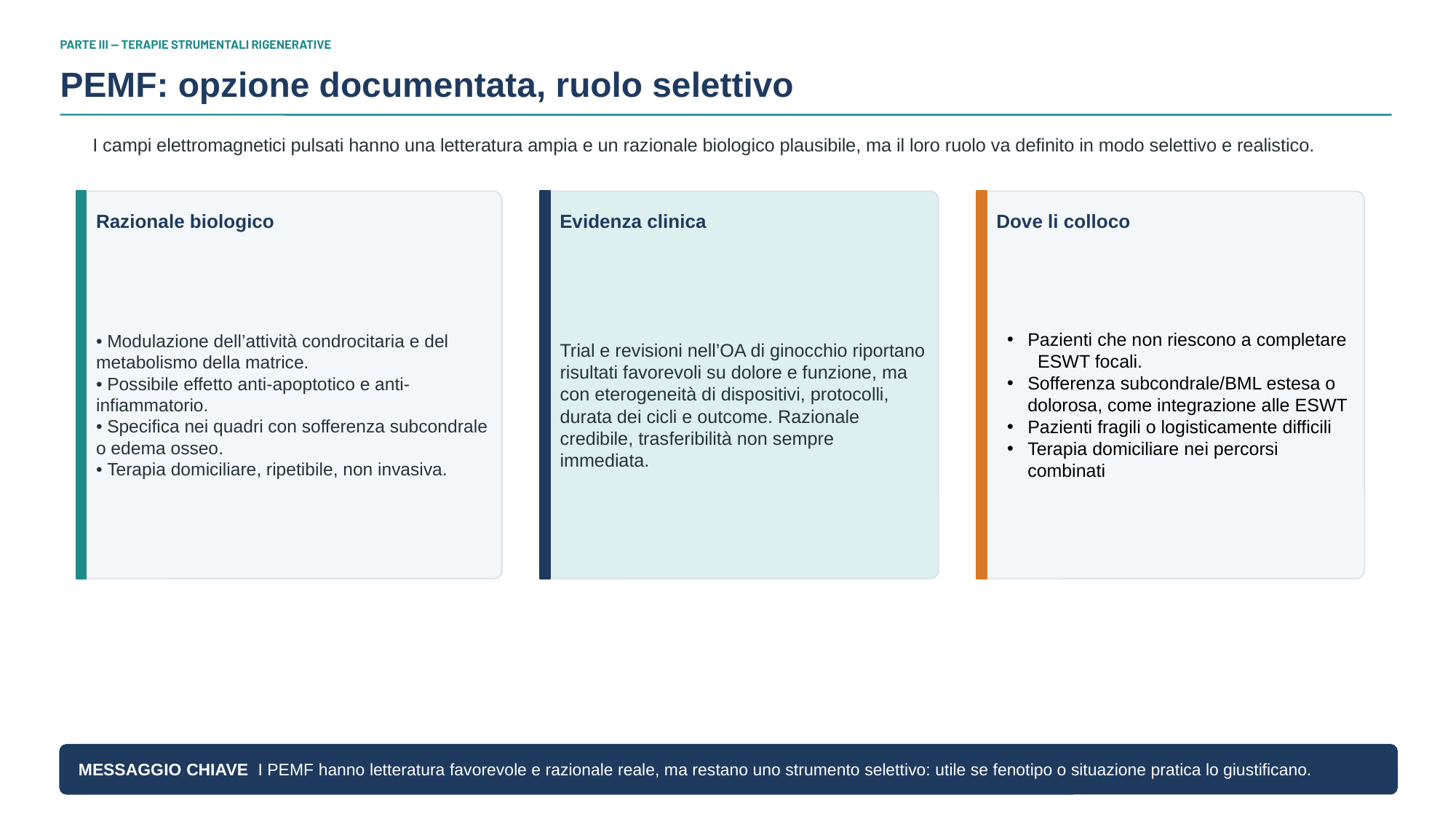

PARTE III — TERAPIE STRUMENTALI RIGENERATIVE
PEMF: opzione documentata, ruolo selettivo

I campi elettromagnetici pulsati hanno una letteratura ampia e un razionale biologico plausibile, ma il loro ruolo va definito in modo selettivo e realistico.

Razionale biologico
Evidenza clinica
Dove li colloco
• Modulazione dell’attività condrocitaria e del metabolismo della matrice.
• Possibile effetto anti-apoptotico e anti-infiammatorio.
• Specifica nei quadri con sofferenza subcondrale o edema osseo.
• Terapia domiciliare, ripetibile, non invasiva.
Trial e revisioni nell’OA di ginocchio riportano risultati favorevoli su dolore e funzione, ma con eterogeneità di dispositivi, protocolli, durata dei cicli e outcome. Razionale credibile, trasferibilità non sempre immediata.
Pazienti che non riescono a completare   ESWT focali.
Sofferenza subcondrale/BML estesa o dolorosa, come integrazione alle ESWT
Pazienti fragili o logisticamente difficili
Terapia domiciliare nei percorsi combinati

MESSAGGIO CHIAVE  I PEMF hanno letteratura favorevole e razionale reale, ma restano uno strumento selettivo: utile se fenotipo o situazione pratica lo giustificano.